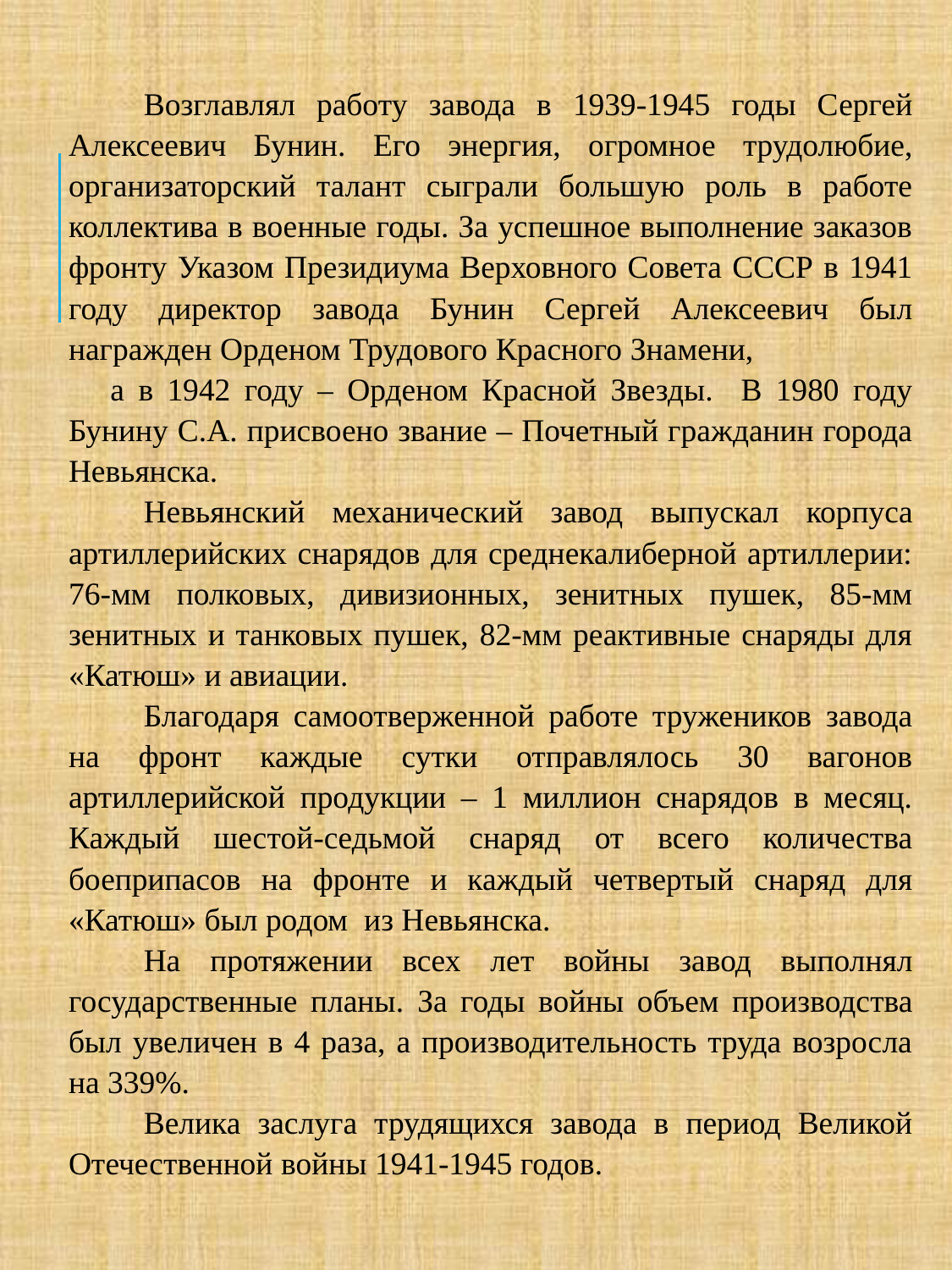

Возглавлял работу завода в 1939-1945 годы Сергей Алексеевич Бунин. Его энергия, огромное трудолюбие, организаторский талант сыграли большую роль в работе коллектива в военные годы. За успешное выполнение заказов фронту Указом Президиума Верховного Совета СССР в 1941 году директор завода Бунин Сергей Алексеевич был награжден Орденом Трудового Красного Знамени,                       а в 1942 году – Орденом Красной Звезды.  В 1980 году Бунину С.А. присвоено звание – Почетный гражданин города Невьянска.
Невьянский механический завод выпускал корпуса артиллерийских снарядов для среднекалиберной артиллерии: 76-мм полковых, дивизионных, зенитных пушек, 85-мм зенитных и танковых пушек, 82-мм реактивные снаряды для «Катюш» и авиации.
Благодаря самоотверженной работе тружеников завода на фронт каждые сутки отправлялось 30 вагонов артиллерийской продукции – 1 миллион снарядов в месяц. Каждый шестой-седьмой снаряд от всего количества боеприпасов на фронте и каждый четвертый снаряд для «Катюш» был родом  из Невьянска.
На протяжении всех лет войны завод выполнял государственные планы. За годы войны объем производства был увеличен в 4 раза, а производительность труда возросла на 339%.
Велика заслуга трудящихся завода в период Великой Отечественной войны 1941-1945 годов.